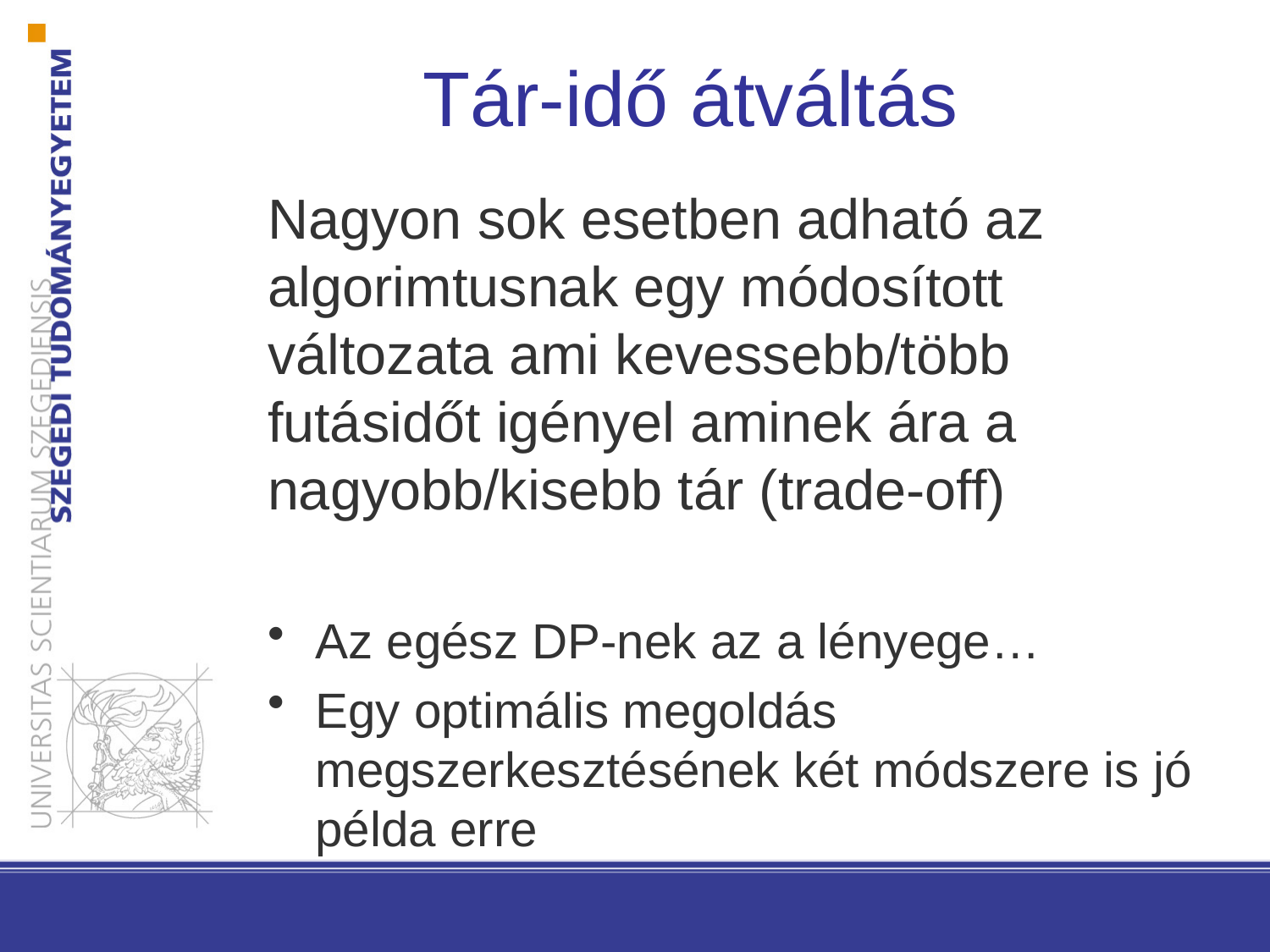

# Tár-idő átváltás
Nagyon sok esetben adható az algorimtusnak egy módosított változata ami kevessebb/több futásidőt igényel aminek ára a nagyobb/kisebb tár (trade-off)

Az egész DP-nek az a lényege…
Egy optimális megoldás megszerkesztésének két módszere is jó példa erre